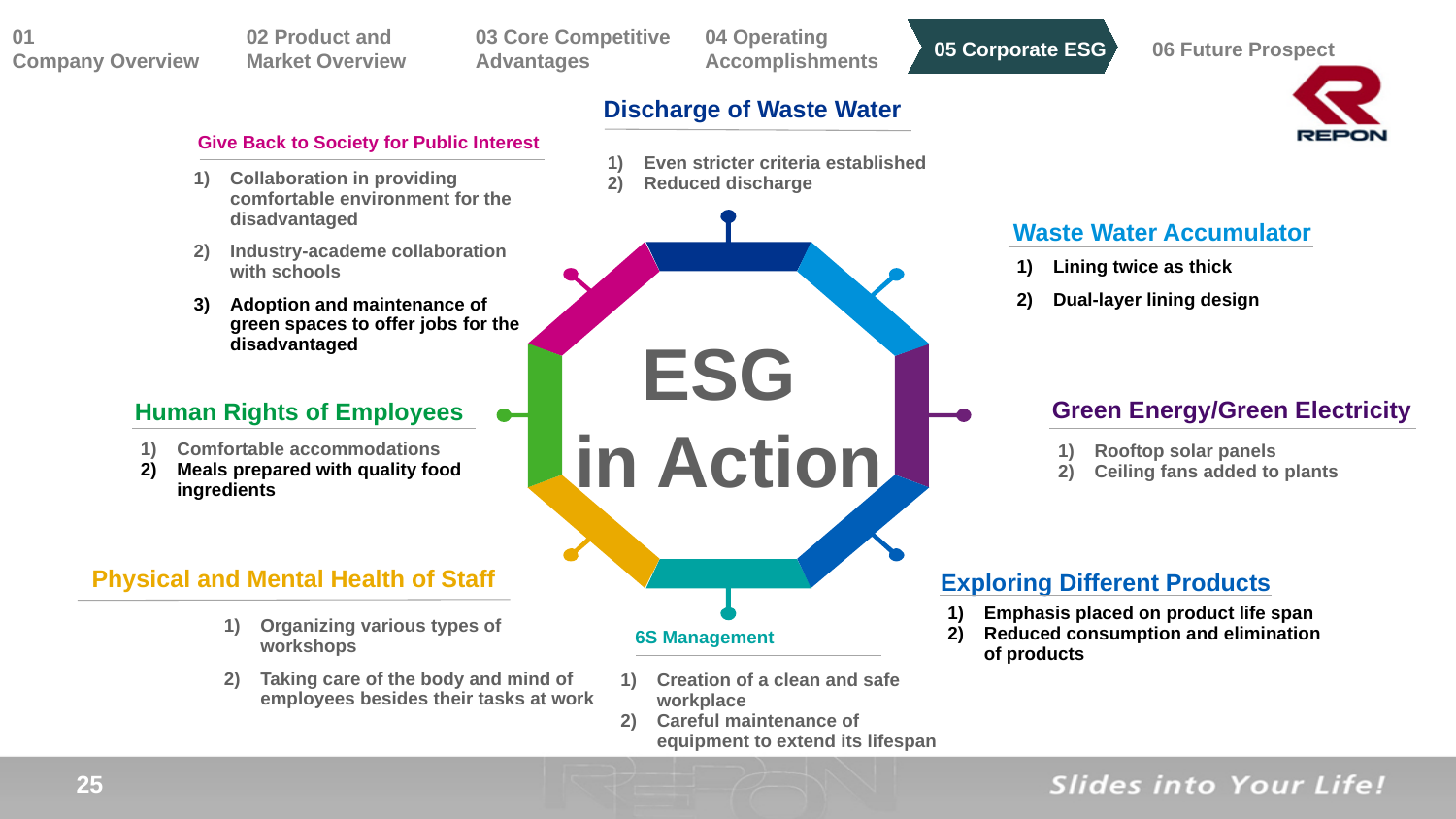

Discharge of Waste Water
Give Back to Society for Public Interest
Collaboration in providing comfortable environment for the disadvantaged
Industry-academe collaboration with schools
Adoption and maintenance of green spaces to offer jobs for the disadvantaged

Even stricter criteria established
Reduced discharge

Waste Water Accumulator
Lining twice as thick
Dual-layer lining design
ESG
in Action
Green Energy/Green Electricity
Human Rights of Employees
Comfortable accommodations
Meals prepared with quality food ingredients

Rooftop solar panels
Ceiling fans added to plants
Physical and Mental Health of Staff
Exploring Different Products
Emphasis placed on product life span
Reduced consumption and elimination of products
Organizing various types of workshops
Taking care of the body and mind of employees besides their tasks at work
6S Management
Creation of a clean and safe workplace
Careful maintenance of equipment to extend its lifespan
25